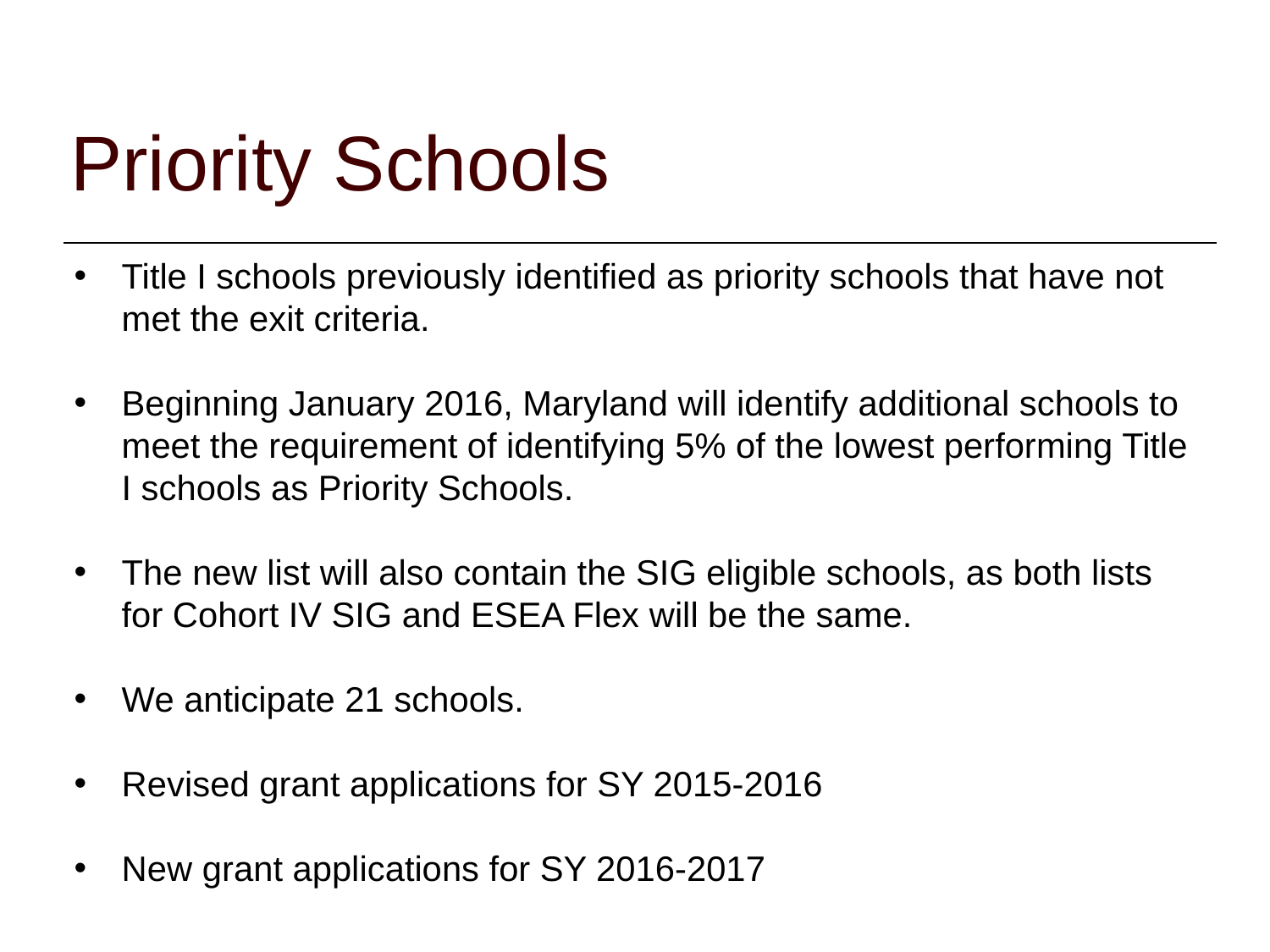

# Priority Schools
Title I schools previously identified as priority schools that have not met the exit criteria.

Beginning January 2016, Maryland will identify additional schools to meet the requirement of identifying 5% of the lowest performing Title I schools as Priority Schools.

The new list will also contain the SIG eligible schools, as both lists for Cohort IV SIG and ESEA Flex will be the same.

We anticipate 21 schools.

Revised grant applications for SY 2015-2016

New grant applications for SY 2016-2017